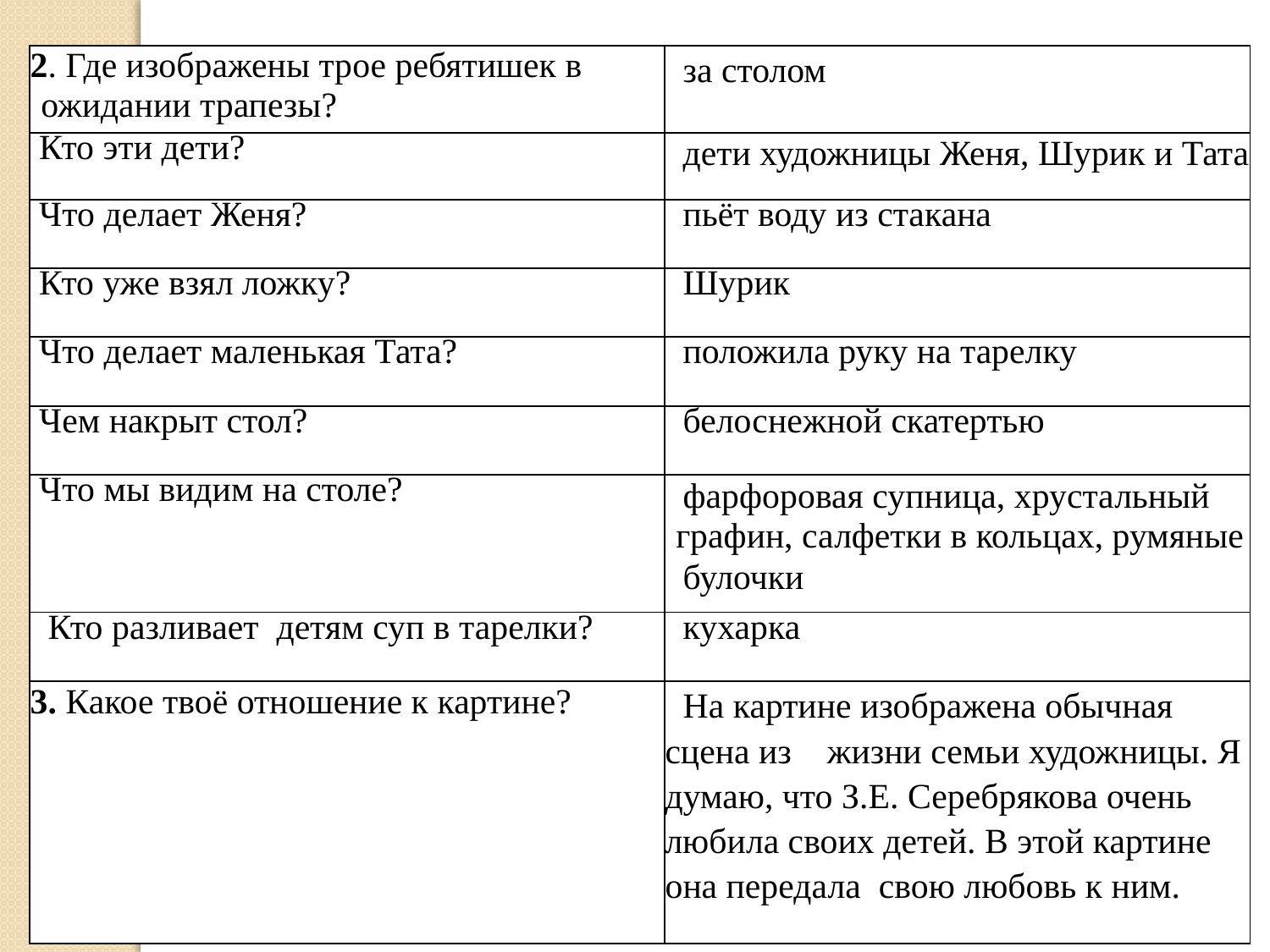

| 2. Где изображены трое ребятишек в ожидании трапезы? | за столом |
| --- | --- |
| Кто эти дети? | дети художницы Женя, Шурик и Тата |
| Что делает Женя? | пьёт воду из стакана |
| Кто уже взял ложку? | Шурик |
| Что делает маленькая Тата? | положила руку на тарелку |
| Чем накрыт стол? | белоснежной скатертью |
| Что мы видим на столе? | фарфоровая супница, хрустальный графин, салфетки в кольцах, румяные булочки |
| Кто разливает детям суп в тарелки? | кухарка |
| 3. Какое твоё отношение к картине? | На картине изображена обычная сцена из жизни семьи художницы. Я думаю, что З.Е. Серебрякова очень любила своих детей. В этой картине она передала свою любовь к ним. |